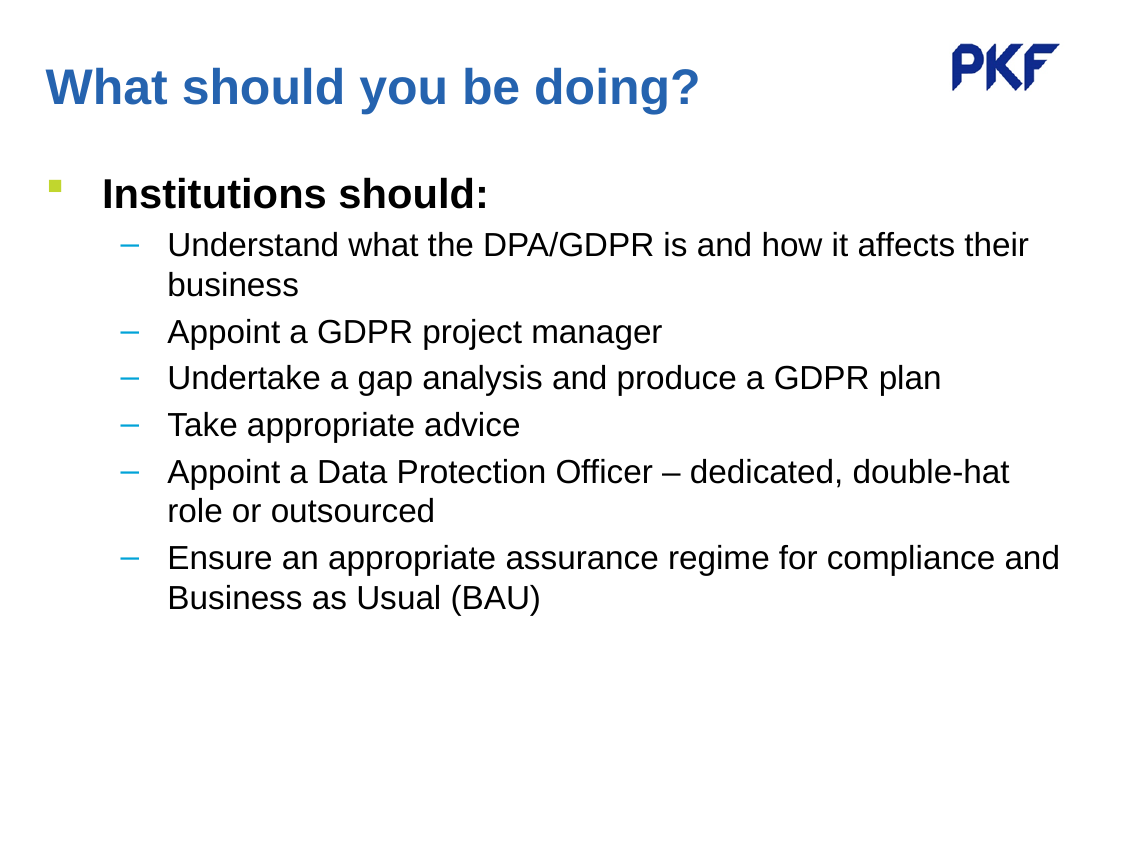

# What should you be doing?
Institutions should:
Understand what the DPA/GDPR is and how it affects their business
Appoint a GDPR project manager
Undertake a gap analysis and produce a GDPR plan
Take appropriate advice
Appoint a Data Protection Officer – dedicated, double-hat role or outsourced
Ensure an appropriate assurance regime for compliance and Business as Usual (BAU)